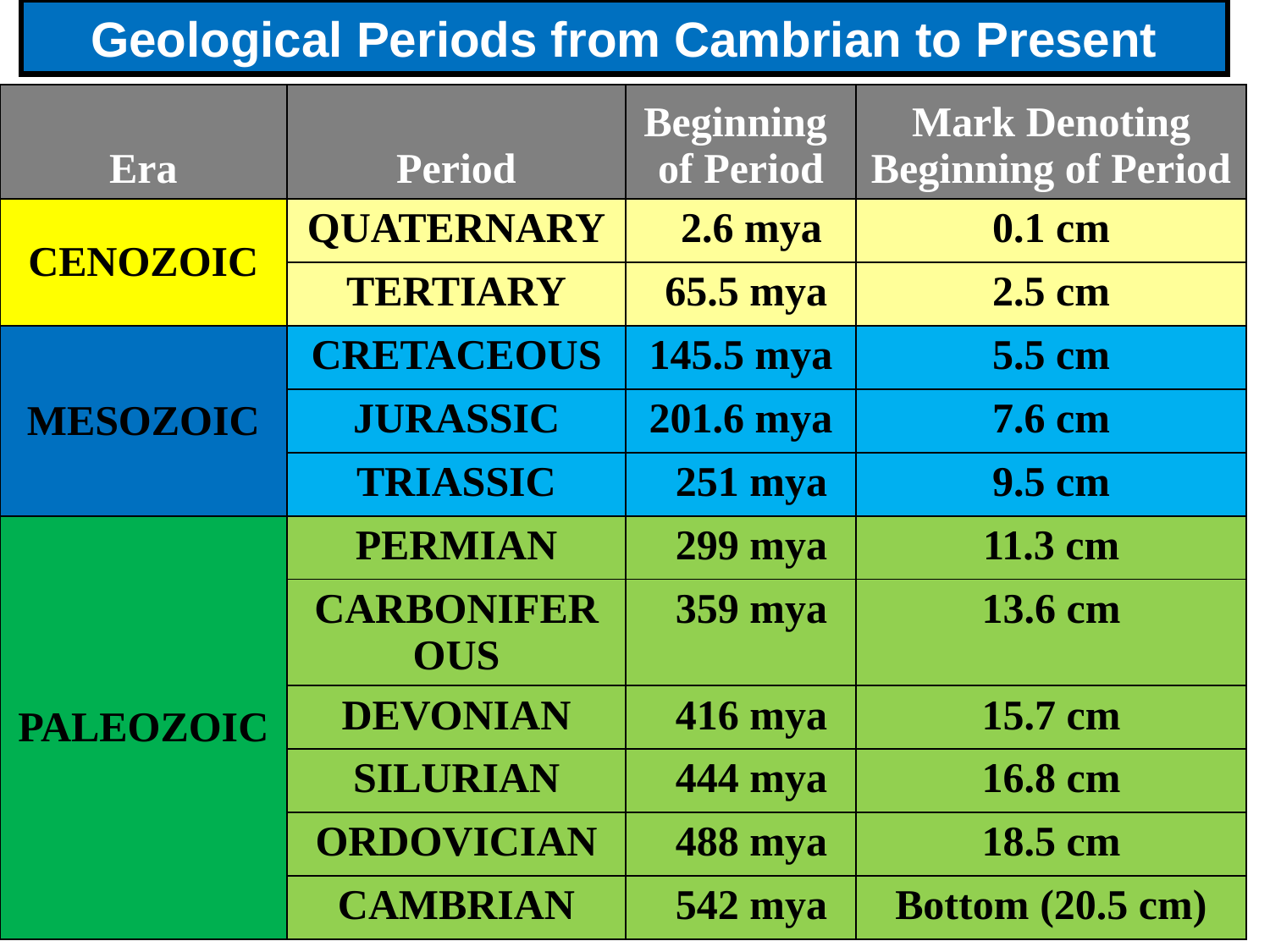

# Geological Periods from Cambrian to Present
| Era | Period | Beginning of Period | Mark Denoting Beginning of Period |
| --- | --- | --- | --- |
| CENOZOIC | Quaternary | 2.6 mya | 0.1 cm |
|  | Tertiary | 65.5 mya | 2.5 cm |
| MESOZOIC | Cretaceous | 145.5 mya | 5.5 cm |
|  | Jurassic | 201.6 mya | 7.6 cm |
|  | Triassic | 251 mya | 9.5 cm |
| PALEOZOIC | Permian | 299 mya | 11.3 cm |
|  | Carboniferous | 359 mya | 13.6 cm |
|  | Devonian | 416 mya | 15.7 cm |
|  | Silurian | 444 mya | 16.8 cm |
|  | Ordovician | 488 mya | 18.5 cm |
|  | Cambrian | 542 mya | Bottom (20.5 cm) |
78